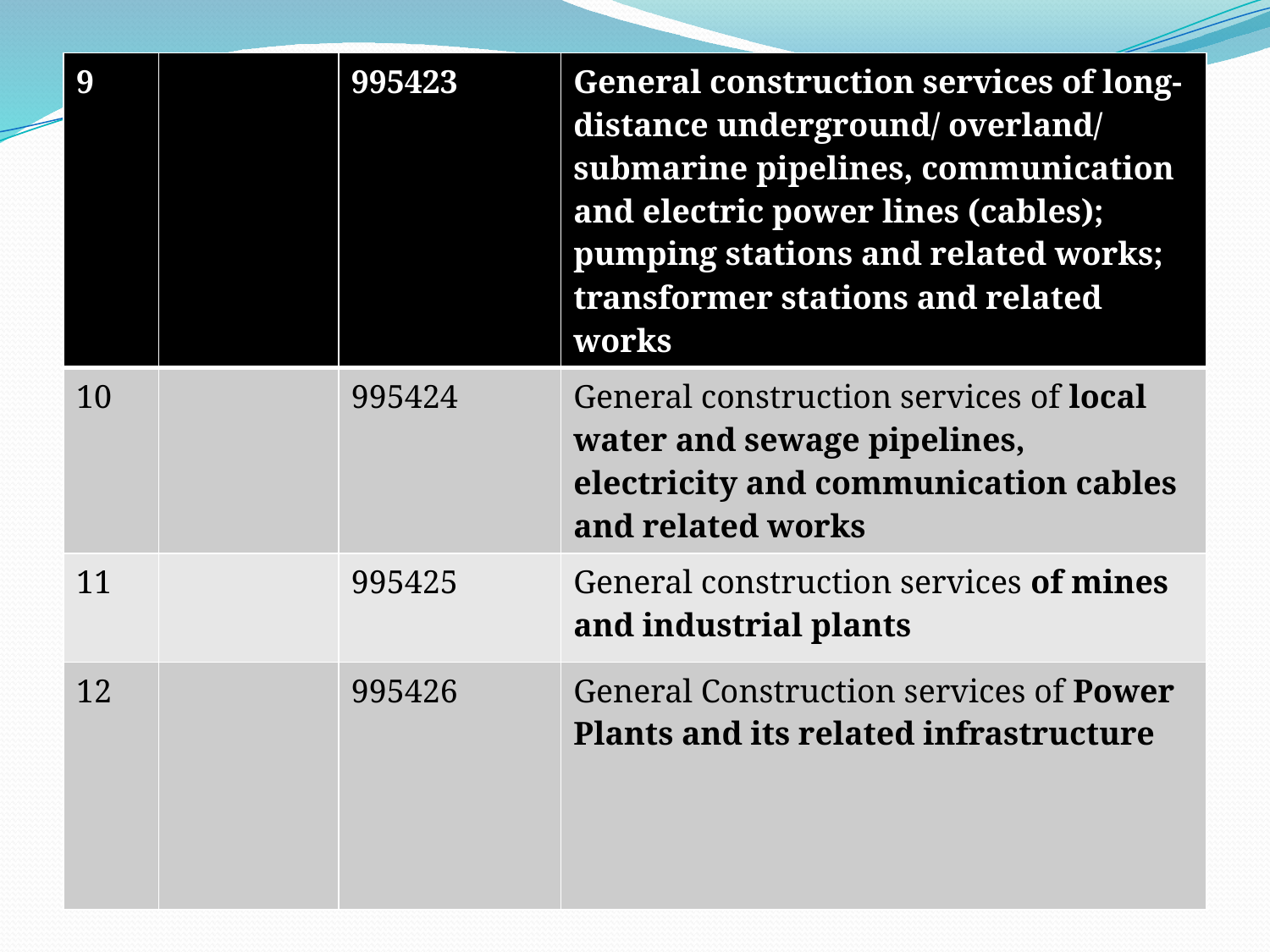

| 9 |  | 995423 | General construction services of long-distance underground/ overland/ submarine pipelines, communication and electric power lines (cables); pumping stations and related works; transformer stations and related works |
| --- | --- | --- | --- |
| 10 |  | 995424 | General construction services of local water and sewage pipelines, electricity and communication cables and related works |
| 11 |  | 995425 | General construction services of mines and industrial plants |
| 12 |  | 995426 | General Construction services of Power Plants and its related infrastructure |